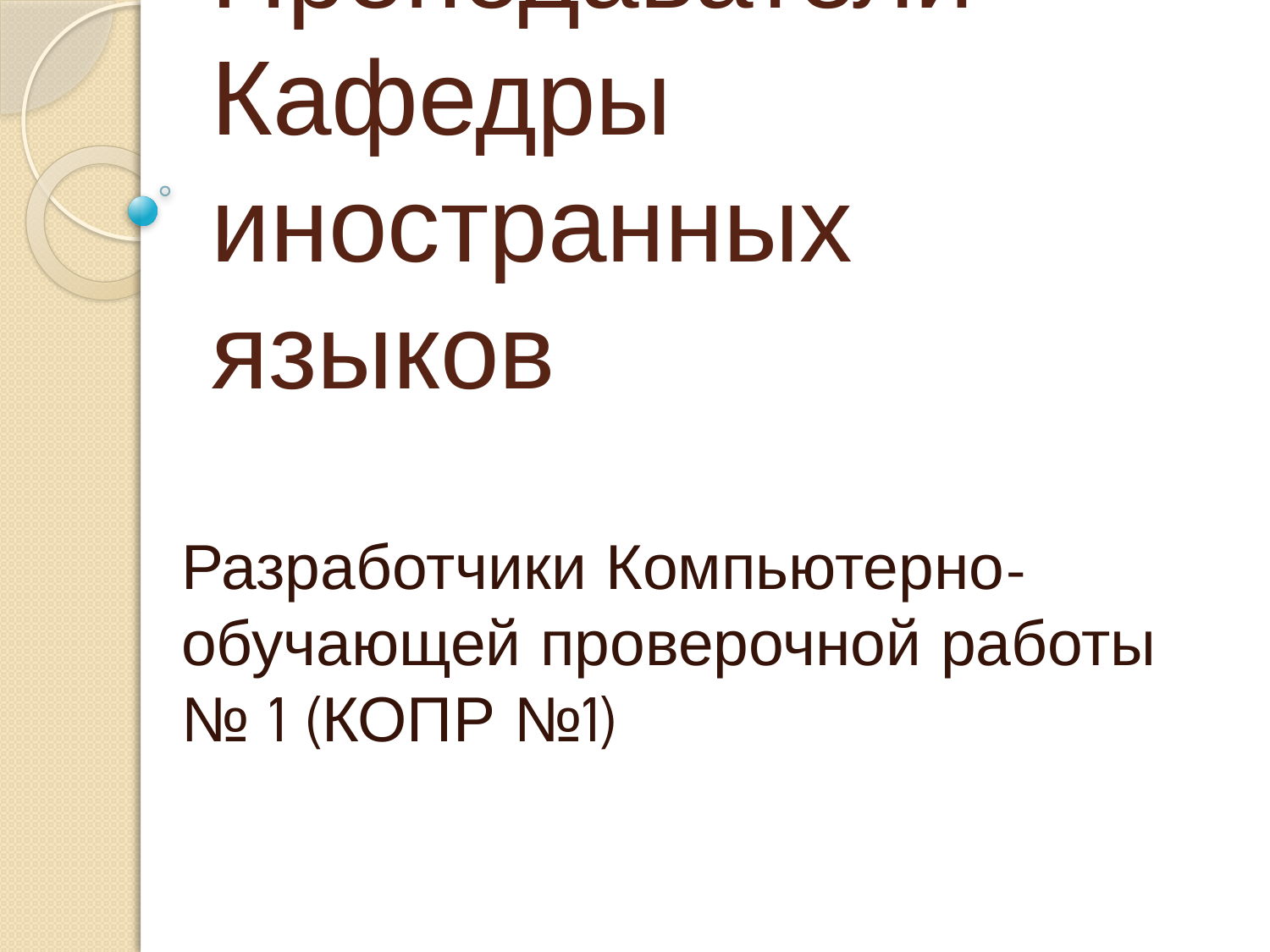

# Преподаватели Кафедры иностранных языков
Разработчики Компьютерно-обучающей проверочной работы № 1 (КОПР №1)